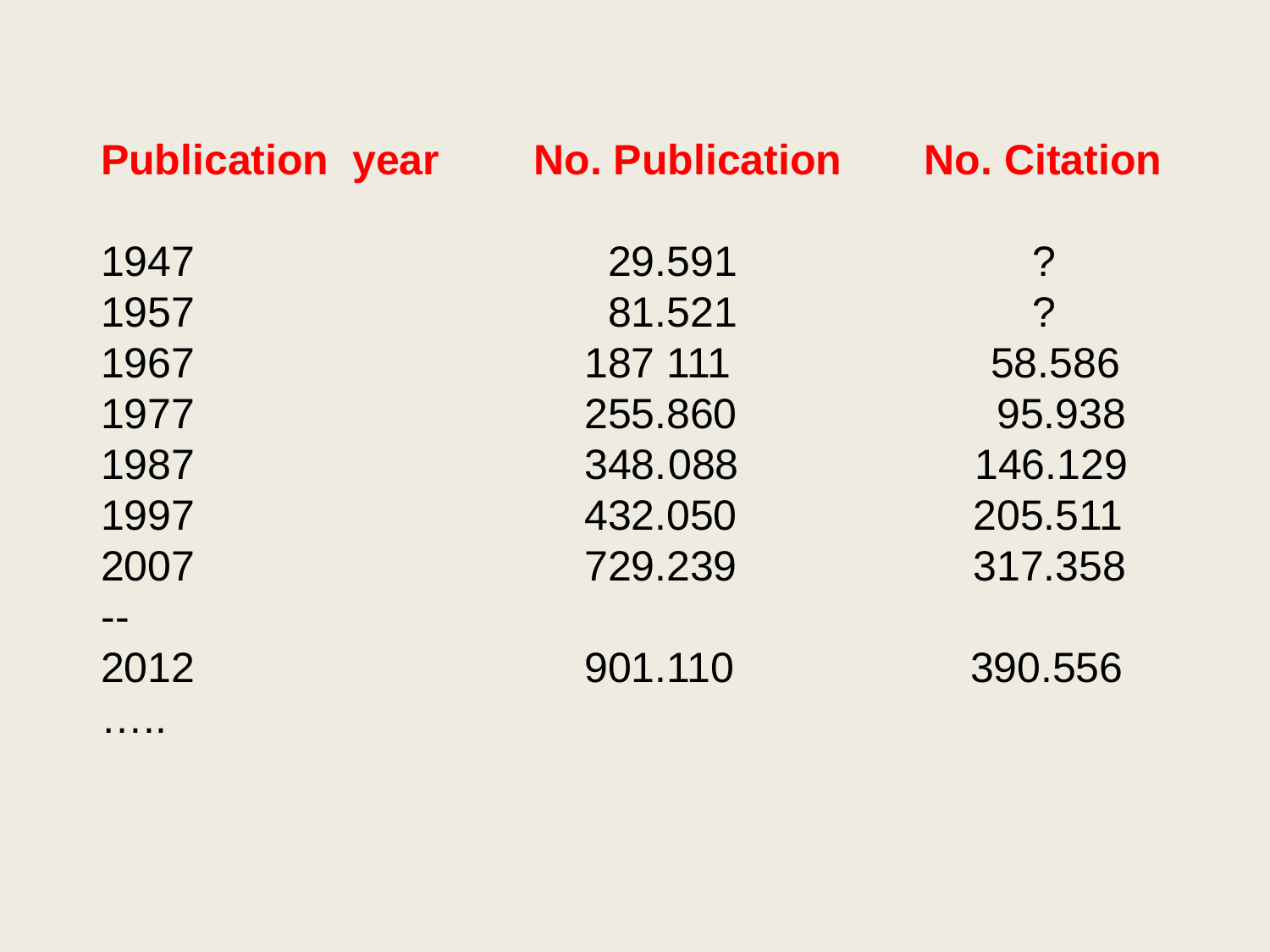

Publication  year        No. Publication       No. Citation

1947                                   29.591                         ?
1957                                   81.521                         ?
1967                                 187 111                      58.586
1977                                 255.860                      95.938
1987                                 348.088                    146.129
1997                                 432.050                    205.511
2007                                 729.239                    317.358
--
2012                                 901.110                    390.556
…..